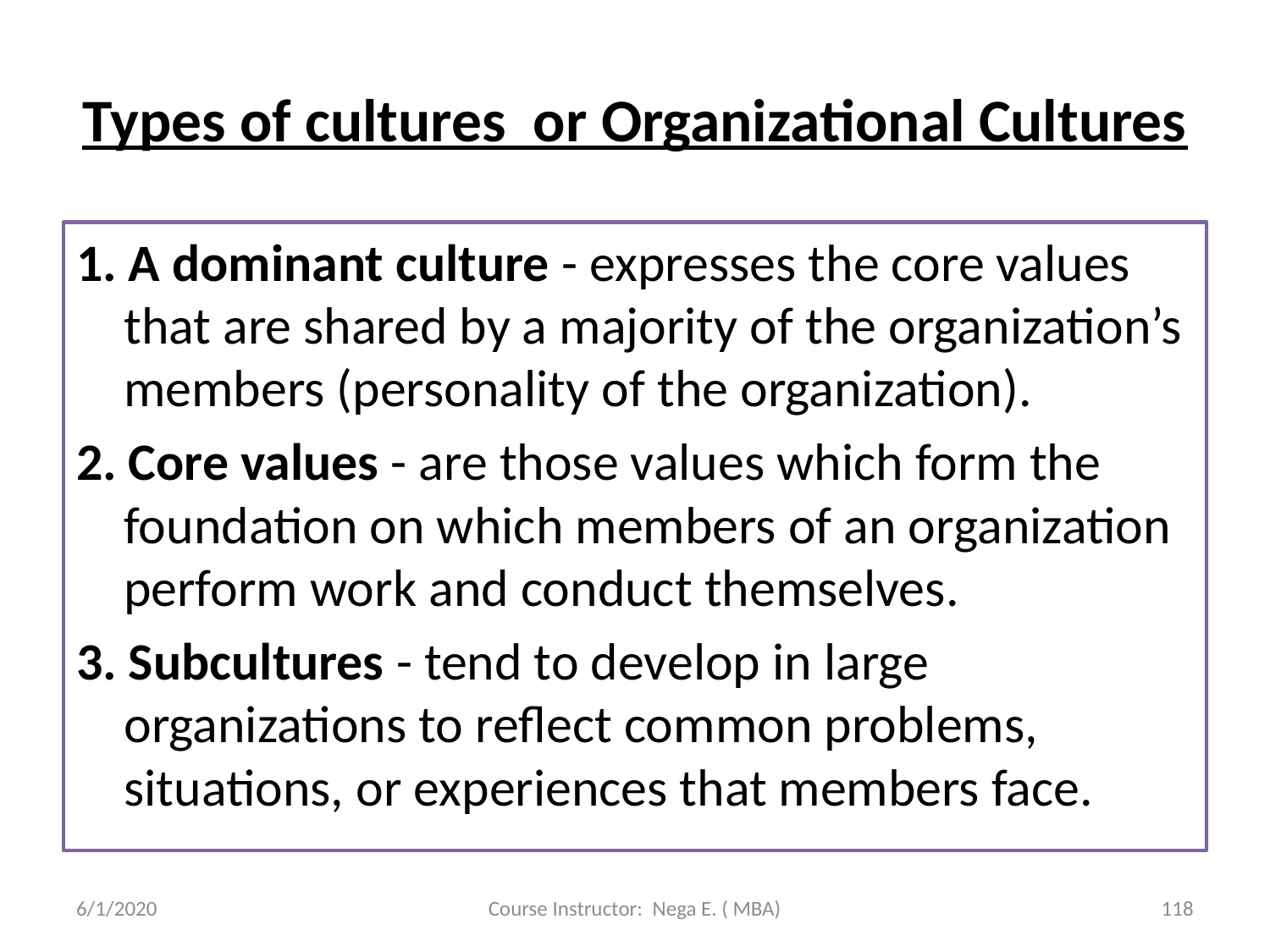

# Types of cultures  or Organizational Cultures
1. A dominant culture - expresses the core values that are shared by a majority of the organization’s members (personality of the organization).
2. Core values - are those values which form the foundation on which members of an organization perform work and conduct themselves.
3. Subcultures - tend to develop in large organizations to reflect common problems, situations, or experiences that members face.

6/1/2020
Course Instructor:  Nega E. ( MBA)
118